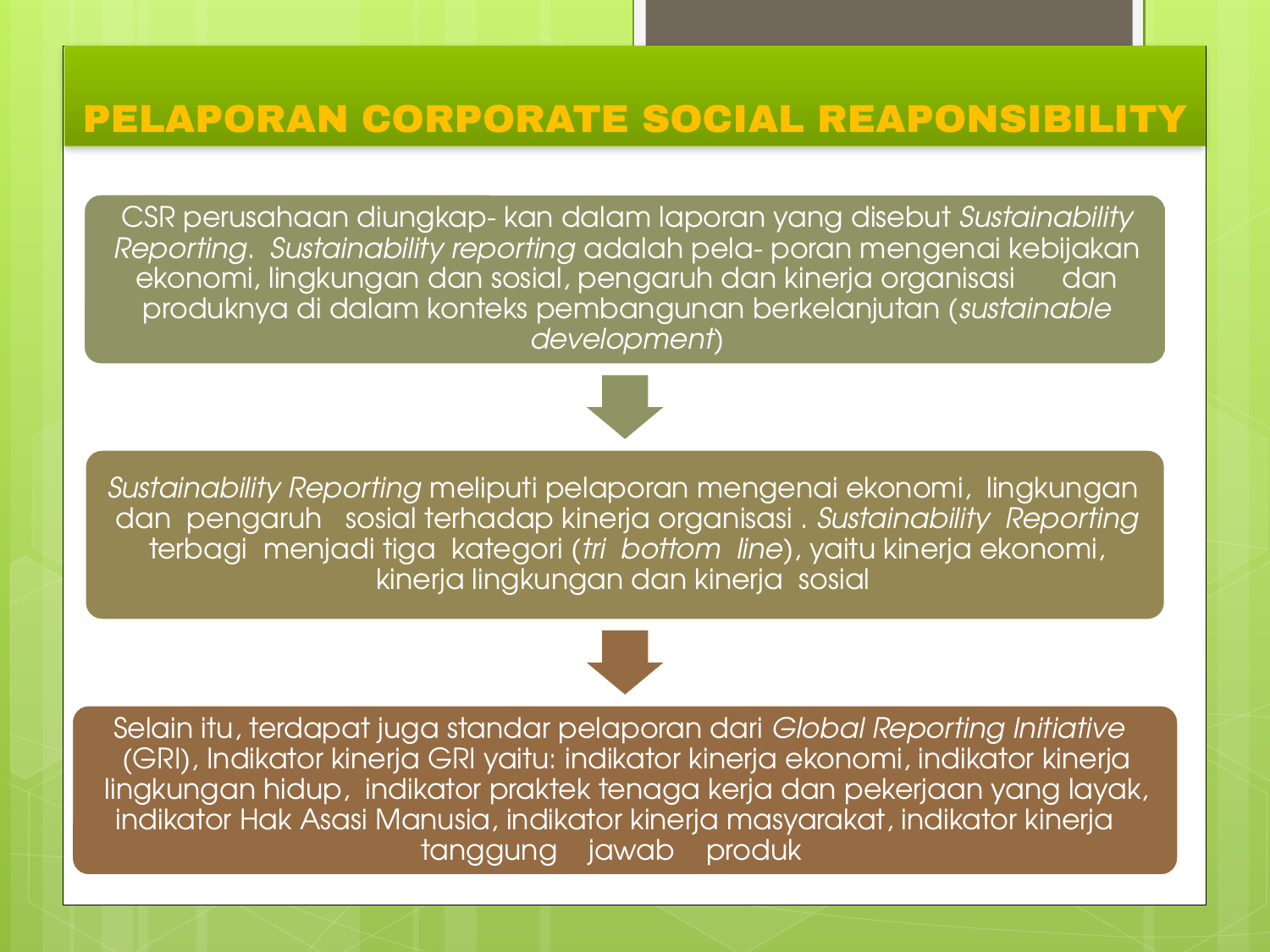

# PELAPORAN CORPORATE SOCIAL REAPONSIBILITY
CSR perusahaan diungkap- kan dalam laporan yang disebut Sustainability Reporting.  Sustainability reporting adalah pela- poran mengenai kebijakan ekonomi, lingkungan dan sosial, pengaruh dan kinerja organisasi      dan produknya di dalam konteks pembangunan berkelanjutan (sustainable development)

Sustainability Reporting meliputi pelaporan mengenai ekonomi,  lingkungan  dan  pengaruh   sosial terhadap kinerja organisasi . Sustainability  Reporting terbagi  menjadi tiga  kategori (tri  bottom  line), yaitu kinerja ekonomi, kinerja lingkungan dan kinerja  sosial

Selain itu, terdapat juga standar pelaporan dari Global Reporting Initiative   (GRI), Indikator kinerja GRI yaitu: indikator kinerja ekonomi, indikator kinerja lingkungan hidup,  indikator praktek tenaga kerja dan pekerjaan yang layak, indikator Hak Asasi Manusia, indikator kinerja masyarakat, indikator kinerja    tanggung    jawab    produk